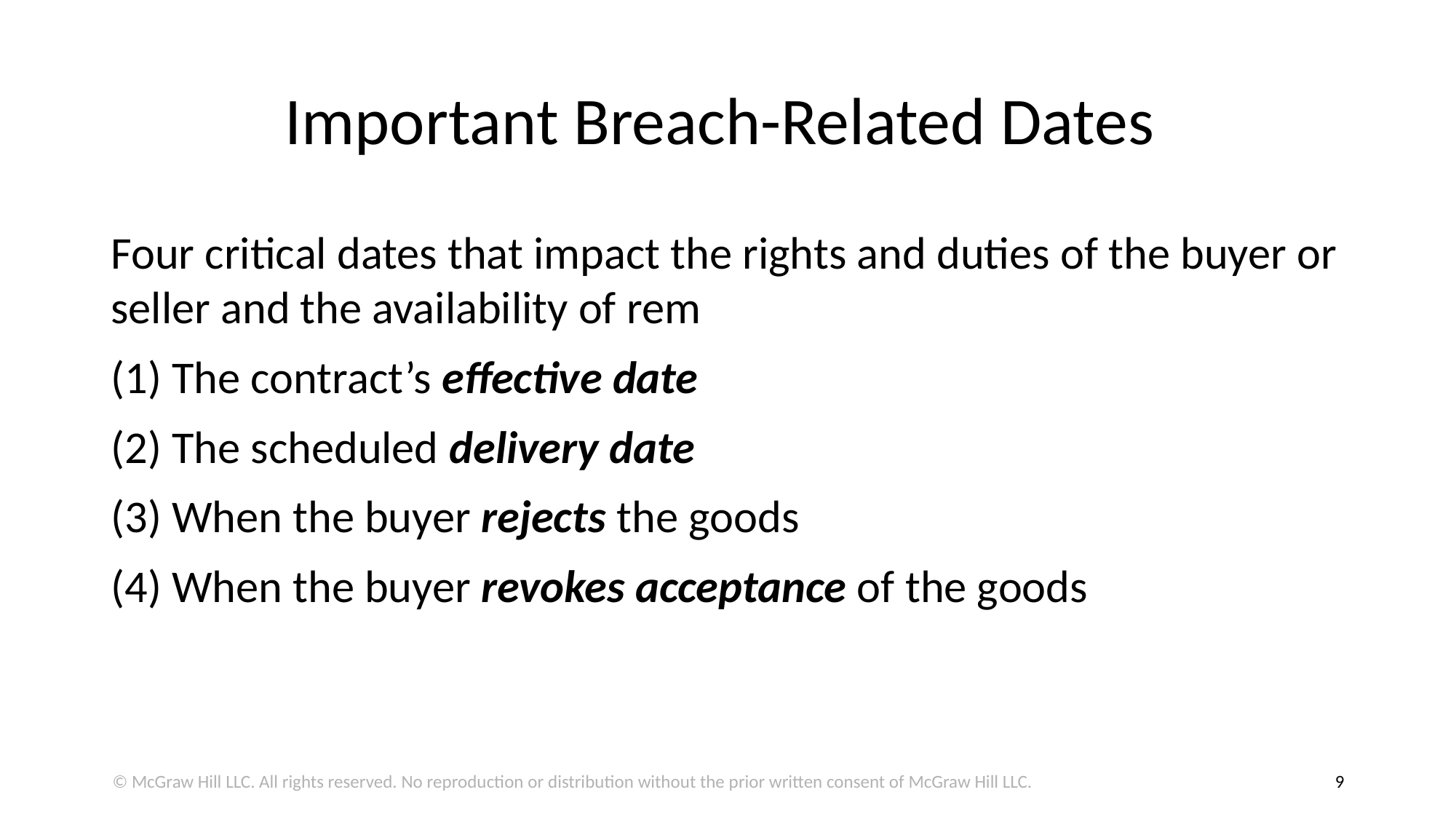

# Important Breach-Related Dates
Four critical dates that impact the rights and duties of the buyer or seller and the availability of rem
(1) The contract’s effective date
(2) The scheduled delivery date
(3) When the buyer rejects the goods
(4) When the buyer revokes acceptance of the goods
© McGraw Hill LLC. All rights reserved. No reproduction or distribution without the prior written consent of McGraw Hill LLC.
9